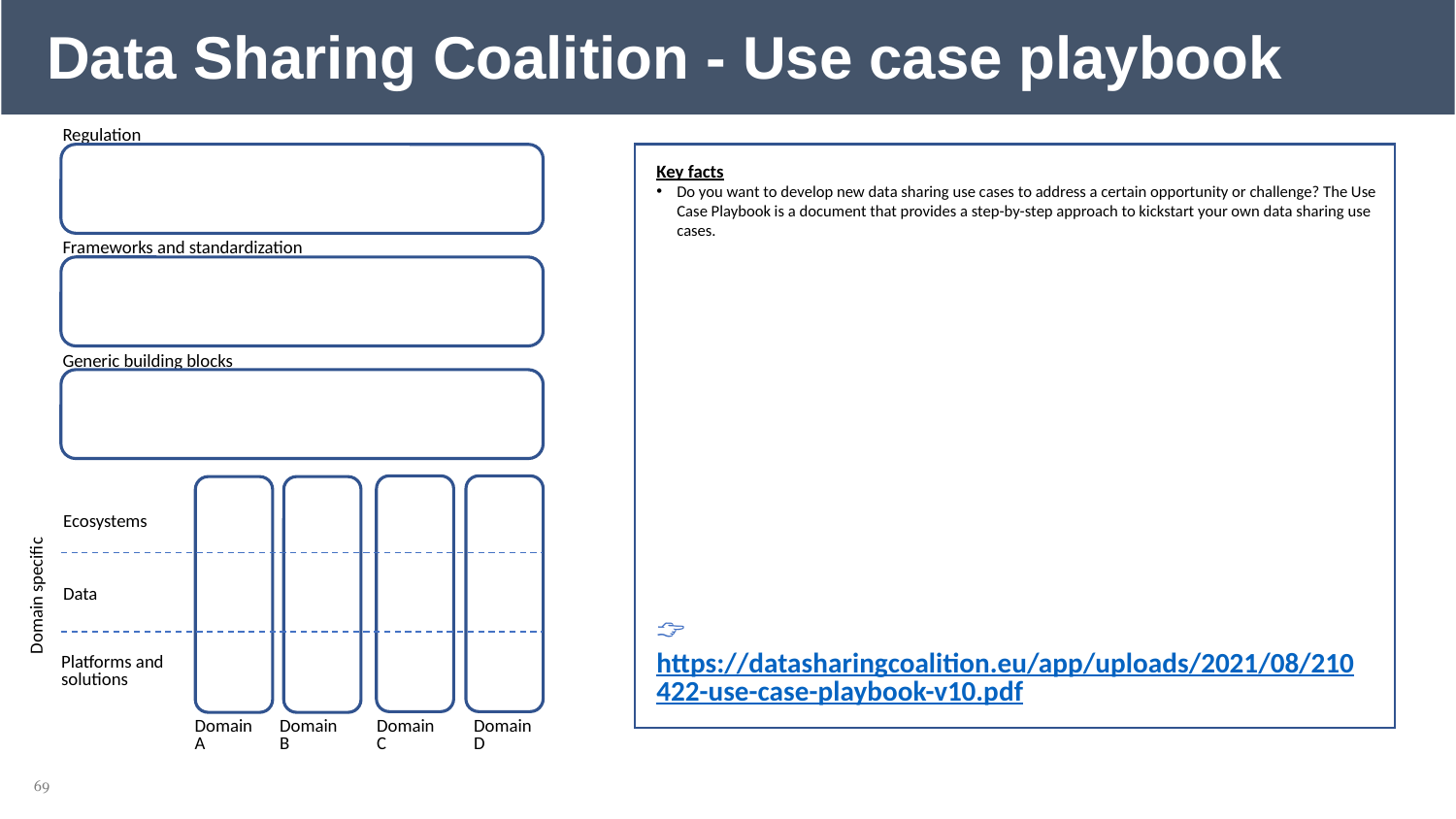

Data Sharing Coalition - Use case playbook
Regulation

Key facts
Do you want to develop new data sharing use cases to address a certain opportunity or challenge? The Use Case Playbook is a document that provides a step-by-step approach to kickstart your own data sharing use cases.
Frameworks and standardization

Generic building blocks

Ecosystems
Domain specific
Data
👉 https://datasharingcoalition.eu/app/uploads/2021/08/210422-use-case-playbook-v10.pdf
Platforms and solutions
Domain A
Domain B
Domain C
Domain D
69